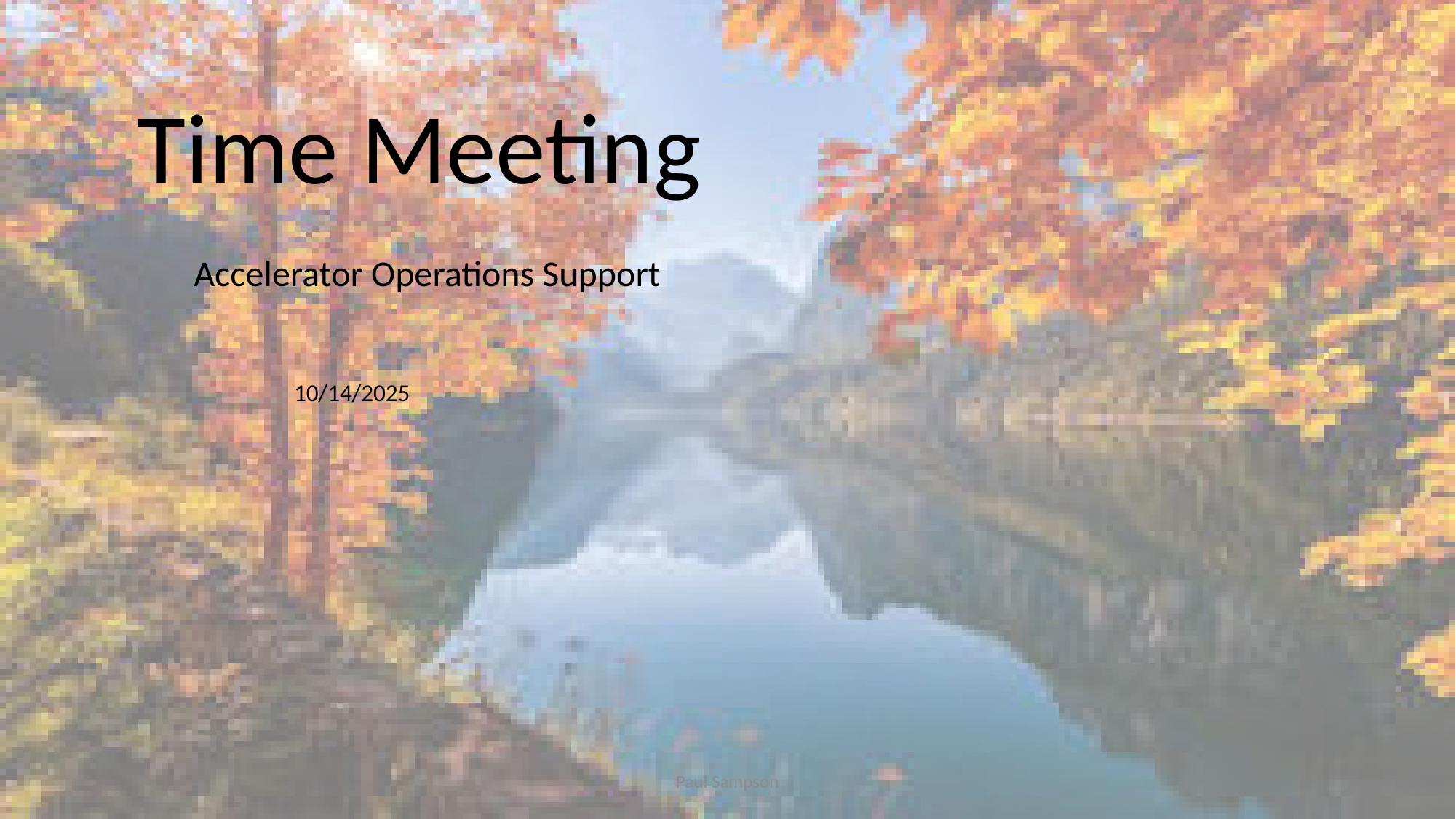

# Time Meeting
Accelerator Operations Support
10/14/2025
Paul Sampson